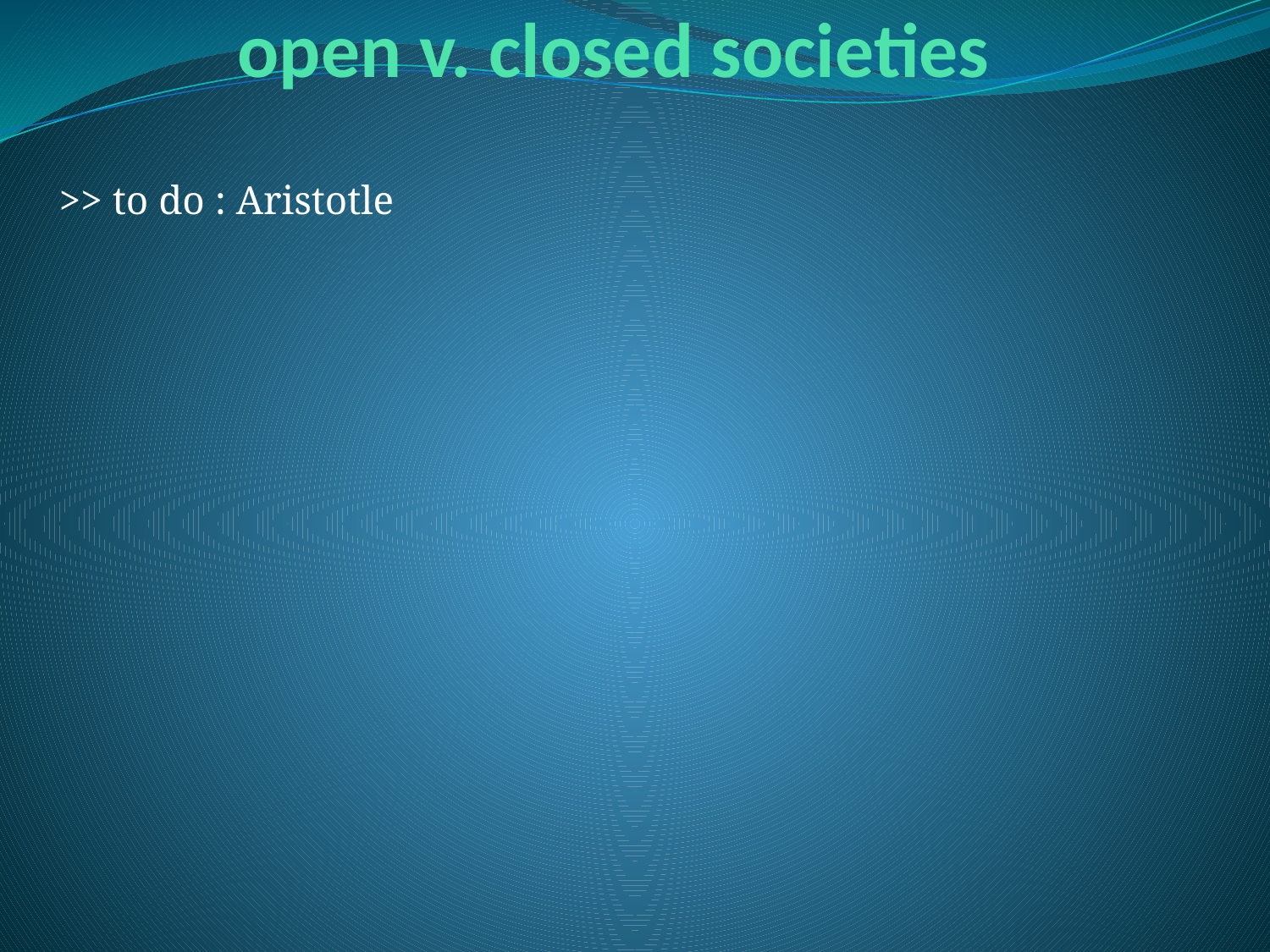

# open v. closed societies
>> to do : Aristotle